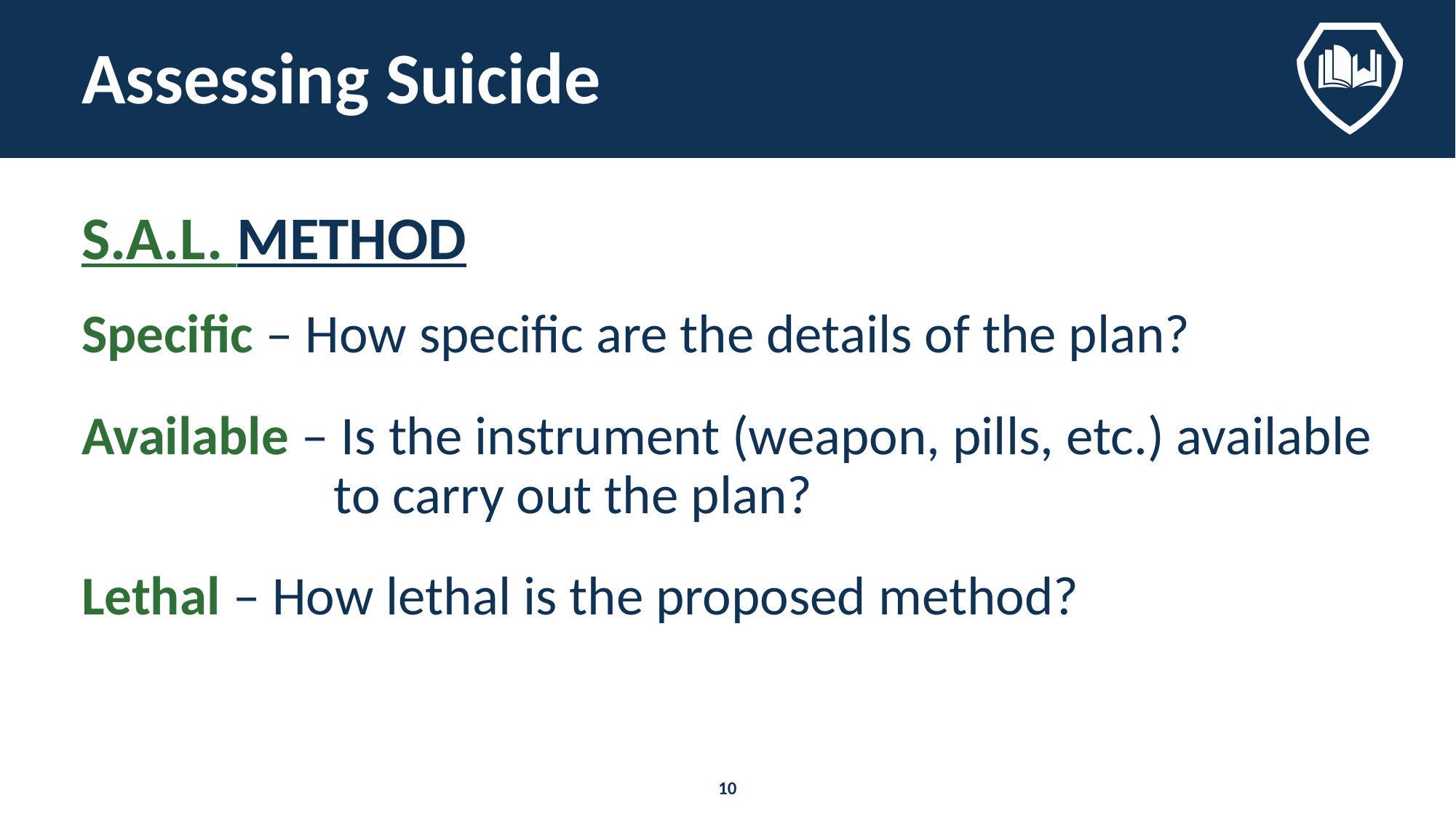

# Assessing Suicide
S.A.L. METHOD
Specific – How specific are the details of the plan?
Available – Is the instrument (weapon, pills, etc.) available to carry out the plan?
Lethal – How lethal is the proposed method?